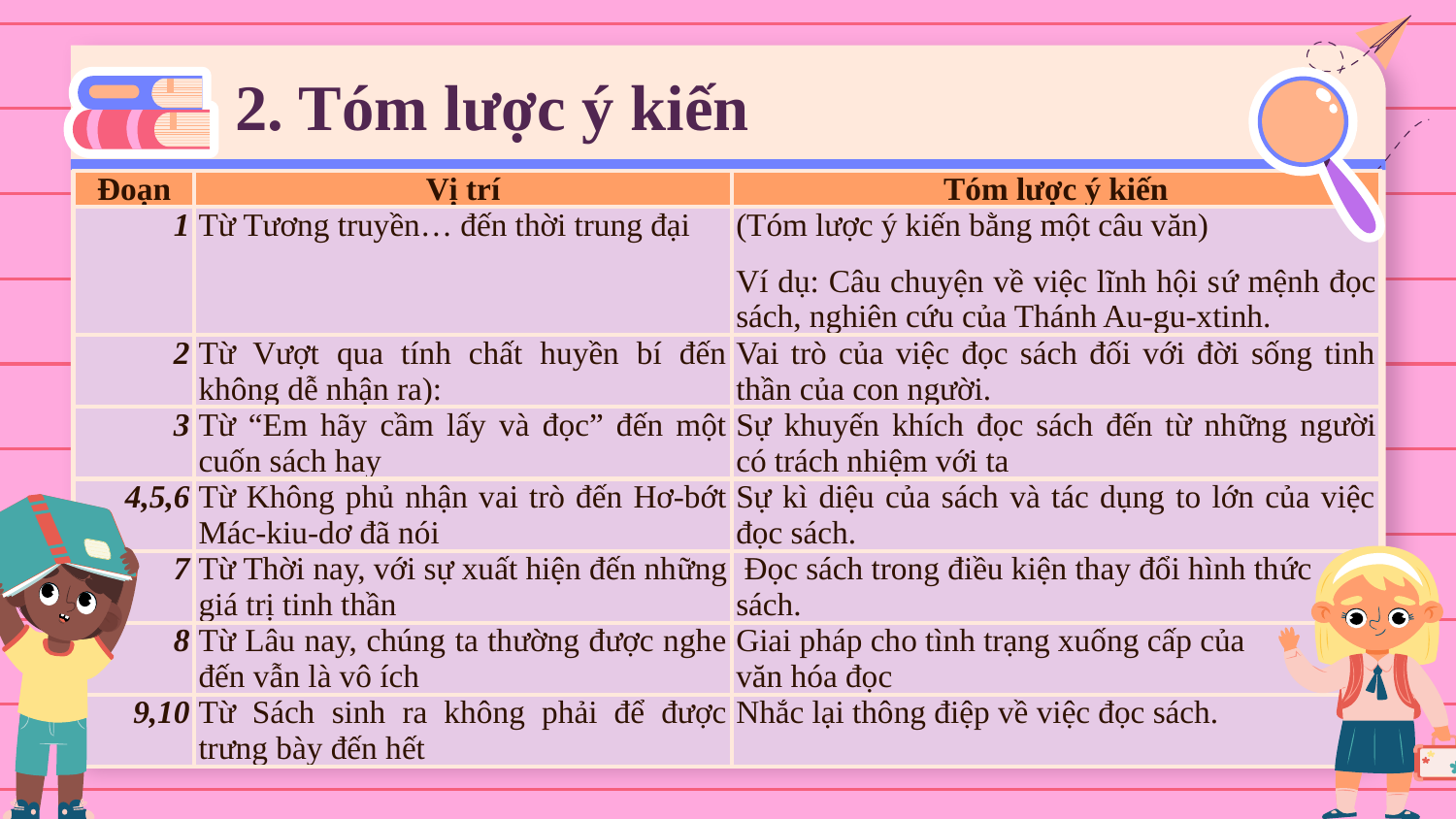

# 2. Tóm lược ý kiến

| Đoạn | Vị trí | Tóm lược ý kiến |
| --- | --- | --- |
| 1 | Từ Tương truyền… đến thời trung đại | (Tóm lược ý kiến bằng một câu văn) Ví dụ: Câu chuyện về việc lĩnh hội sứ mệnh đọc sách, nghiên cứu của Thánh Au-gu-xtinh. |
| 2 | Từ Vượt qua tính chất huyền bí đến không dễ nhận ra): | Vai trò của việc đọc sách đối với đời sống tinh thần của con người. |
| 3 | Từ “Em hãy cầm lấy và đọc” đến một cuốn sách hay | Sự khuyến khích đọc sách đến từ những người có trách nhiệm với ta |
| 4,5,6 | Từ Không phủ nhận vai trò đến Hơ-bớt Mác-kiu-dơ đã nói | Sự kì diệu của sách và tác dụng to lớn của việc đọc sách. |
| 7 | Từ Thời nay, với sự xuất hiện đến những giá trị tinh thần | Đọc sách trong điều kiện thay đổi hình thức sách. |
| 8 | Từ Lâu nay, chúng ta thường được nghe đến vẫn là vô ích | Giai pháp cho tình trạng xuống cấp của văn hóa đọc |
| 9,10 | Từ Sách sinh ra không phải để được trưng bày đến hết | Nhắc lại thông điệp về việc đọc sách. |